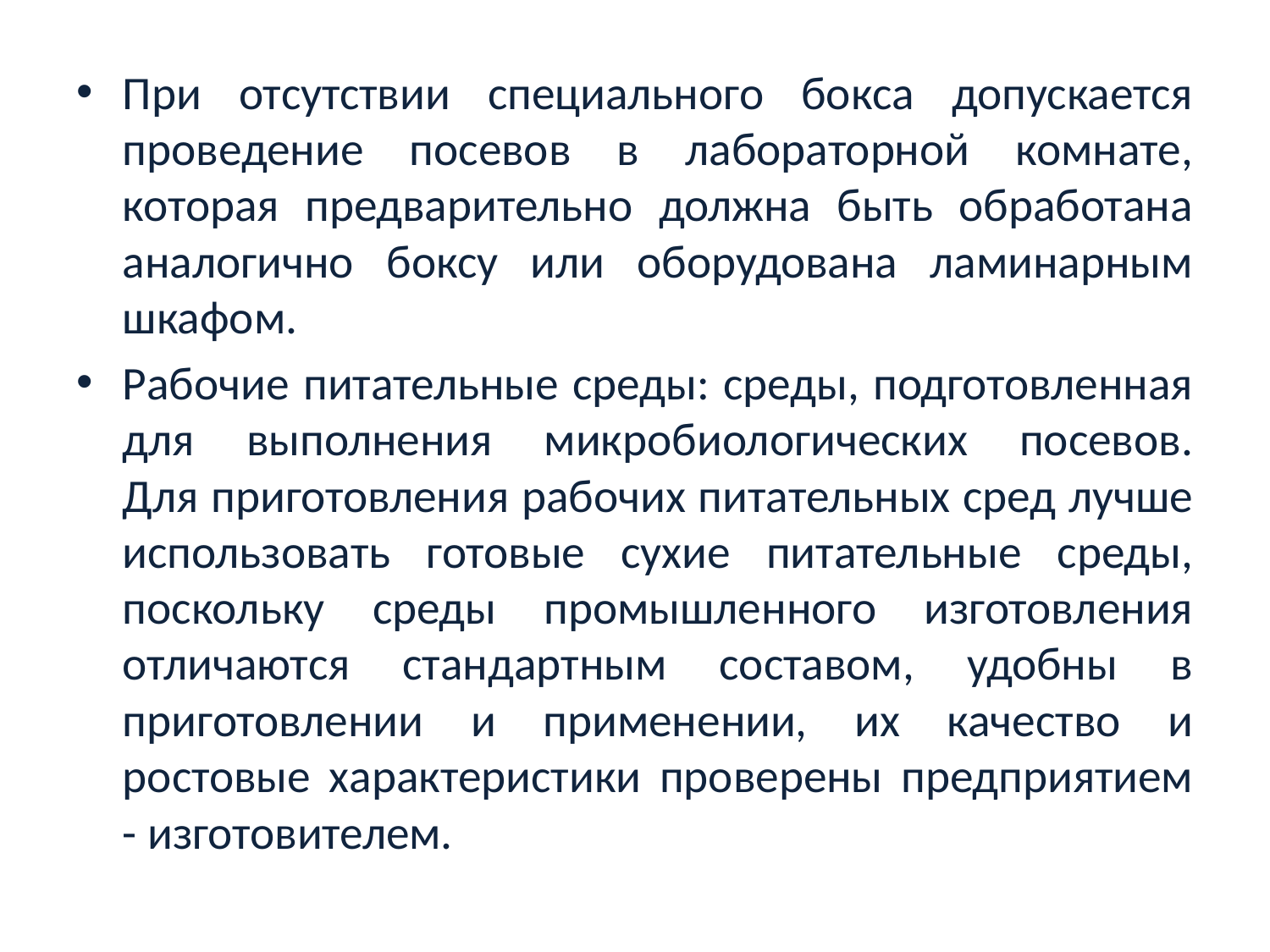

При отсутствии специального бокса допускается проведение посевов в лабораторной комнате, которая предварительно должна быть обработана аналогично боксу или оборудована ламинарным шкафом.
Рабочие питательные среды: среды, подготовленная для выполнения микробиологических посевов.
Для приготовления рабочих питательных сред лучше использовать готовые сухие питательные среды, поскольку среды промышленного изготовления отличаются стандартным составом, удобны в приготовлении и применении, их качество и ростовые характеристики проверены предприятием - изготовителем.